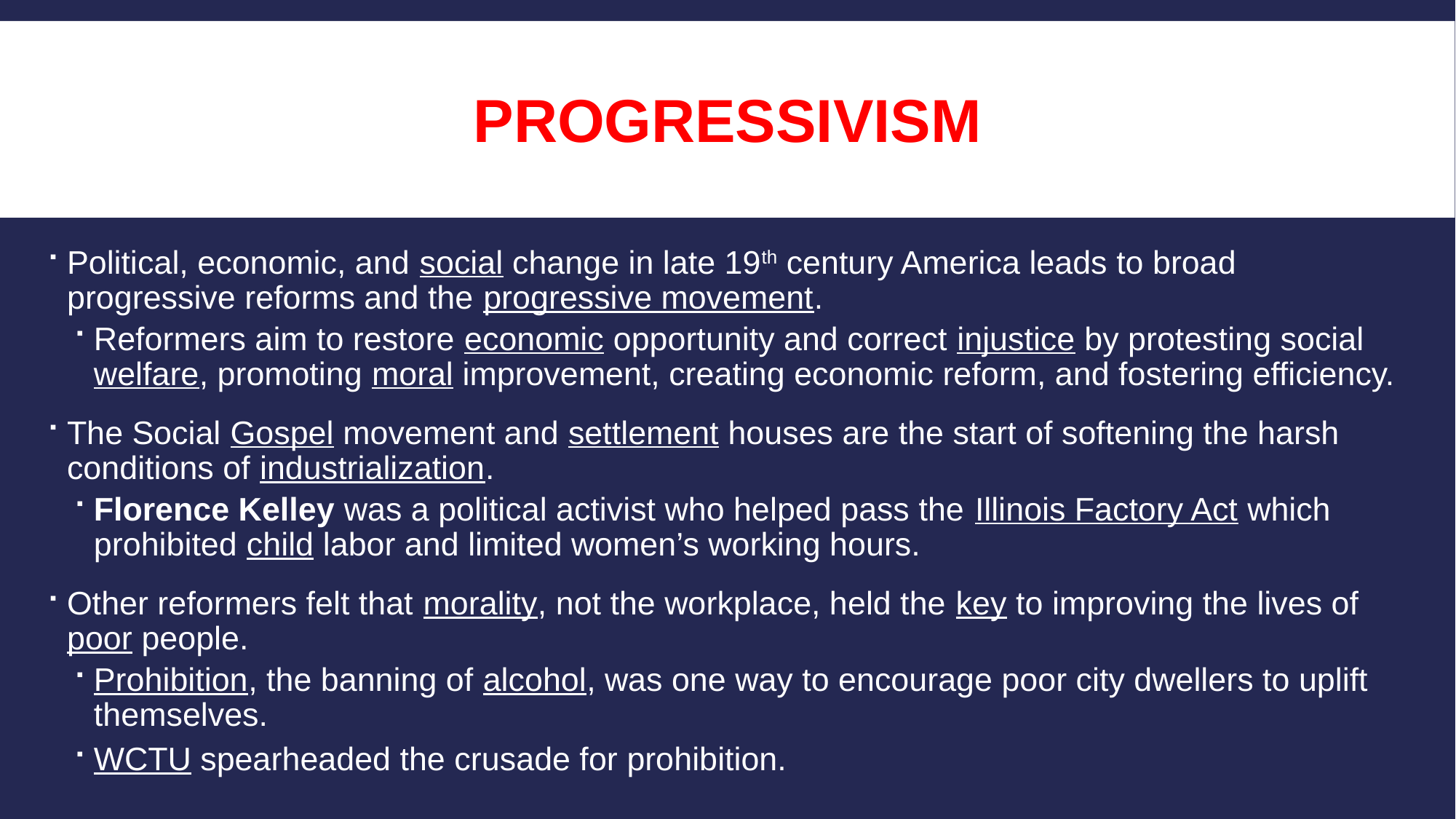

# Progressivism
Political, economic, and social change in late 19th century America leads to broad progressive reforms and the progressive movement.
Reformers aim to restore economic opportunity and correct injustice by protesting social welfare, promoting moral improvement, creating economic reform, and fostering efficiency.
The Social Gospel movement and settlement houses are the start of softening the harsh conditions of industrialization.
Florence Kelley was a political activist who helped pass the Illinois Factory Act which prohibited child labor and limited women’s working hours.
Other reformers felt that morality, not the workplace, held the key to improving the lives of poor people.
Prohibition, the banning of alcohol, was one way to encourage poor city dwellers to uplift themselves.
WCTU spearheaded the crusade for prohibition.